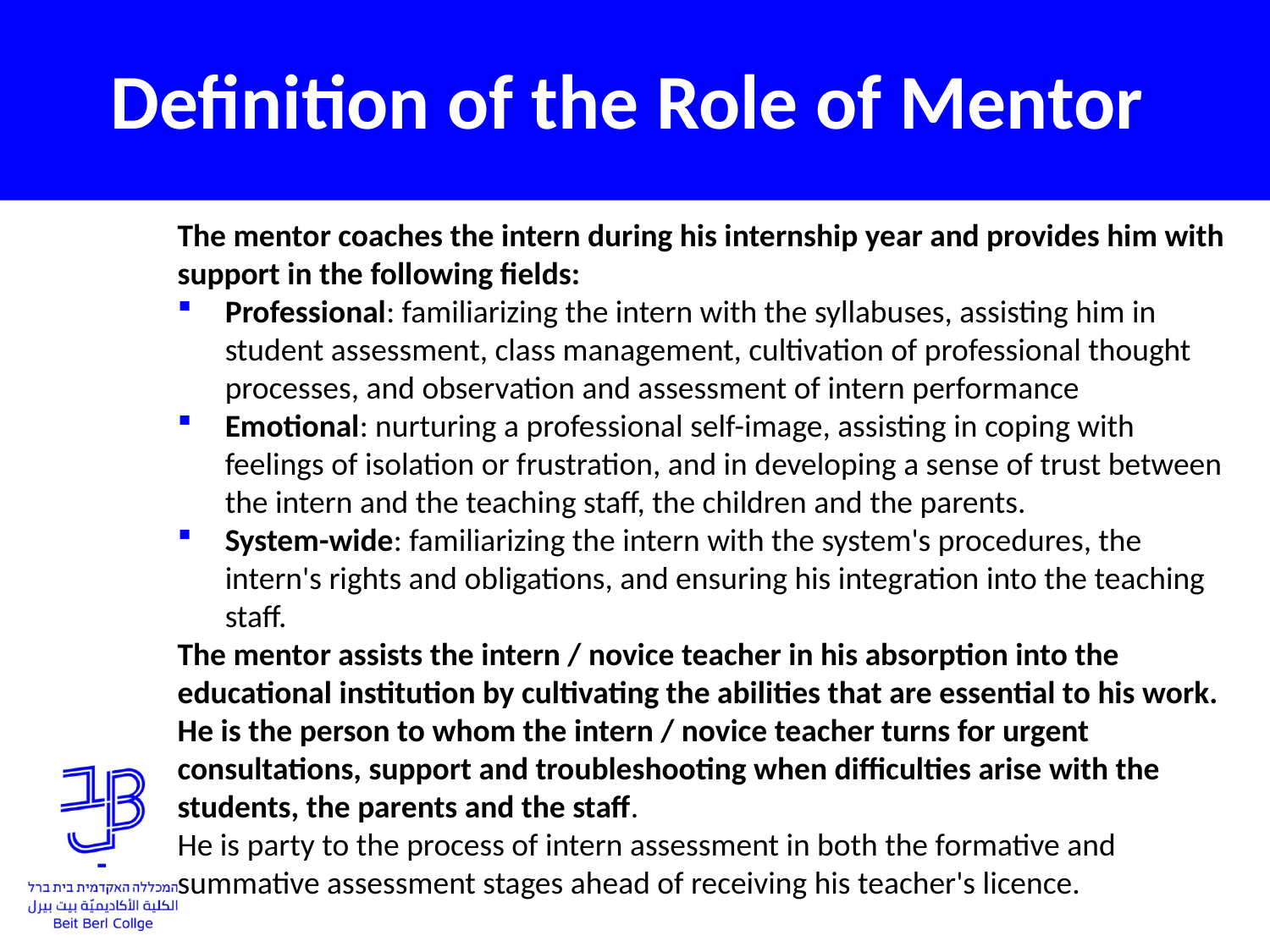

# Definition of the Role of Mentor
The mentor coaches the intern during his internship year and provides him with support in the following fields:
Professional: familiarizing the intern with the syllabuses, assisting him in student assessment, class management, cultivation of professional thought processes, and observation and assessment of intern performance
Emotional: nurturing a professional self-image, assisting in coping with feelings of isolation or frustration, and in developing a sense of trust between the intern and the teaching staff, the children and the parents.
System-wide: familiarizing the intern with the system's procedures, the intern's rights and obligations, and ensuring his integration into the teaching staff.
The mentor assists the intern / novice teacher in his absorption into the educational institution by cultivating the abilities that are essential to his work.
He is the person to whom the intern / novice teacher turns for urgent consultations, support and troubleshooting when difficulties arise with the students, the parents and the staff.
He is party to the process of intern assessment in both the formative and summative assessment stages ahead of receiving his teacher's licence.